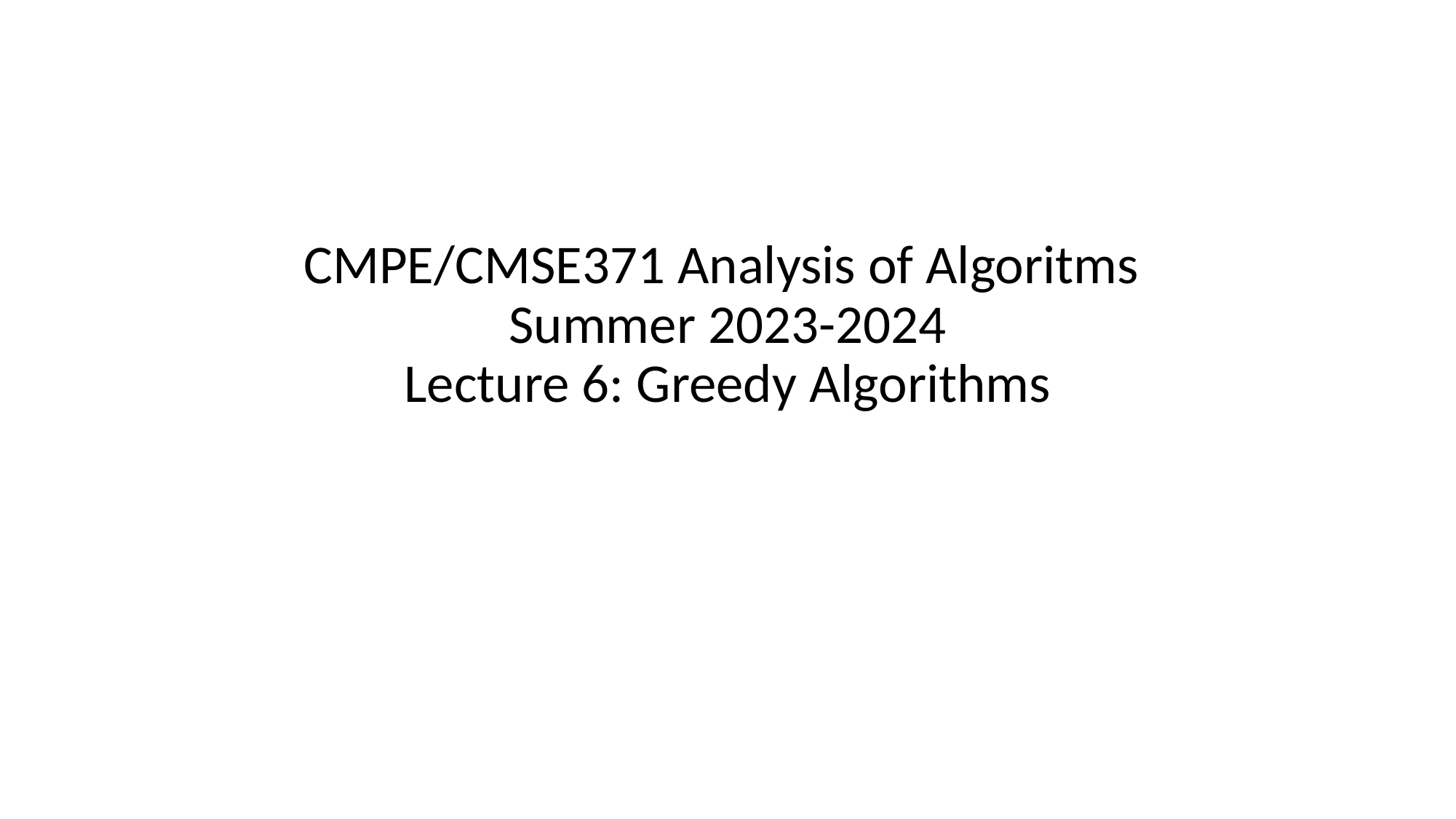

# CMPE/CMSE371 Analysis of Algoritms Summer 2023-2024 Lecture 6: Greedy Algorithms